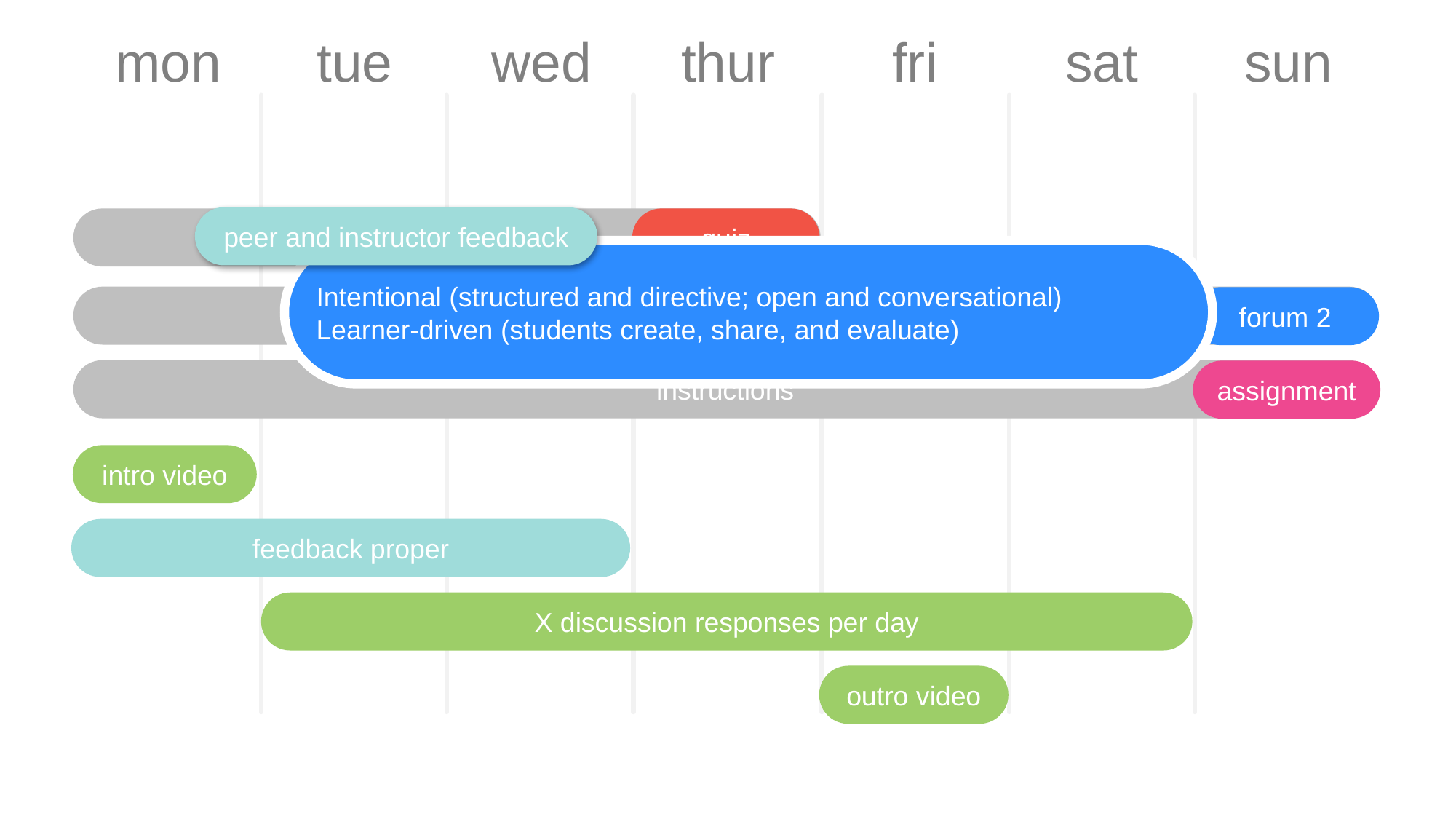

| mon | tue | wed | thur | fri | sat | sun |
| --- | --- | --- | --- | --- | --- | --- |
peer and instructor feedback
instructions
quiz
Intentional (structured and directive; open and conversational)
Learner-driven (students create, share, and evaluate)
instructions
instructions
forum 1
forum 2
instructions
assignment
intro video
feedback proper
X discussion responses per day
outro video